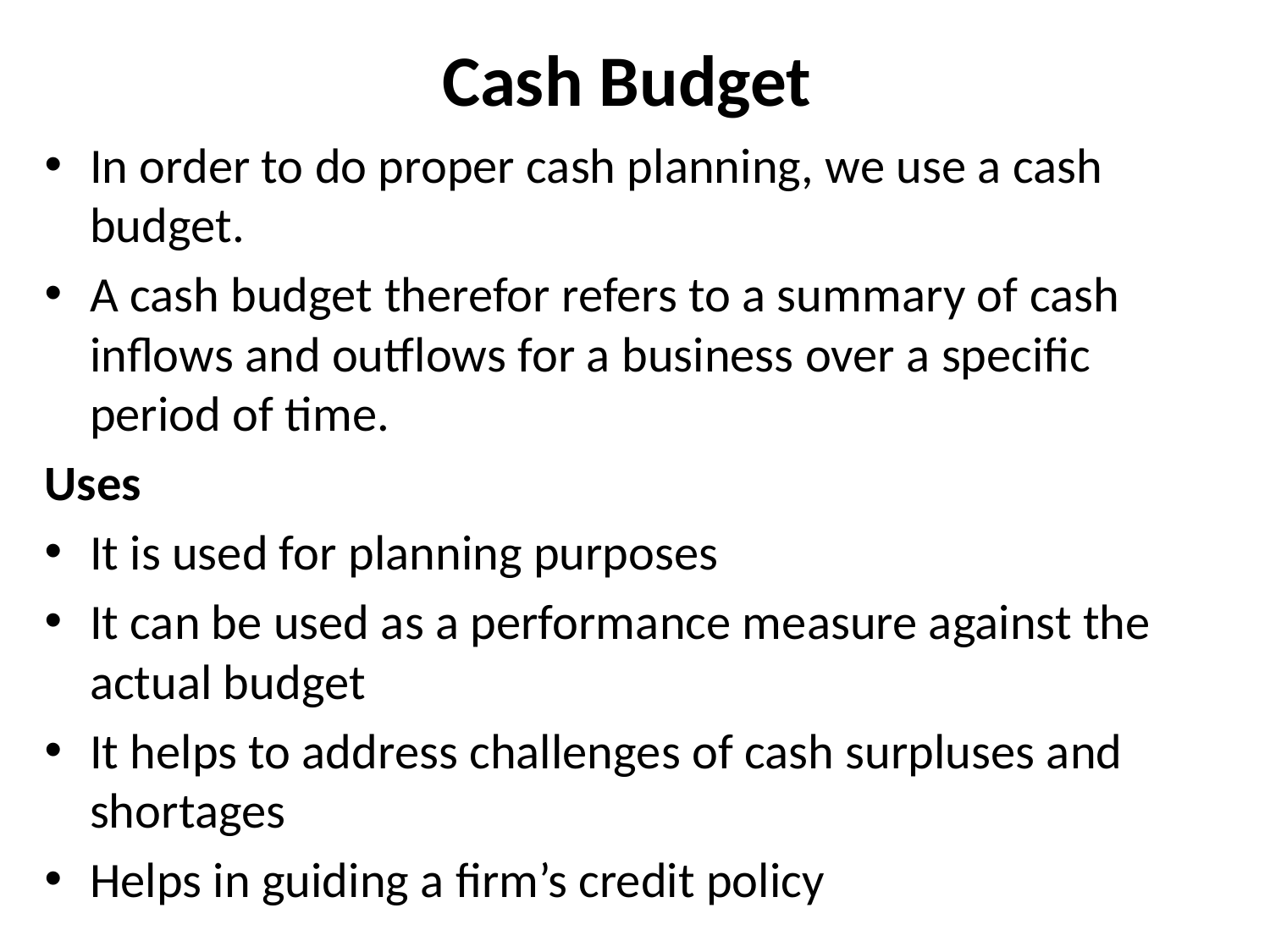

# Cash Budget
In order to do proper cash planning, we use a cash budget.
A cash budget therefor refers to a summary of cash inflows and outflows for a business over a specific period of time.
Uses
It is used for planning purposes
It can be used as a performance measure against the actual budget
It helps to address challenges of cash surpluses and shortages
Helps in guiding a firm’s credit policy